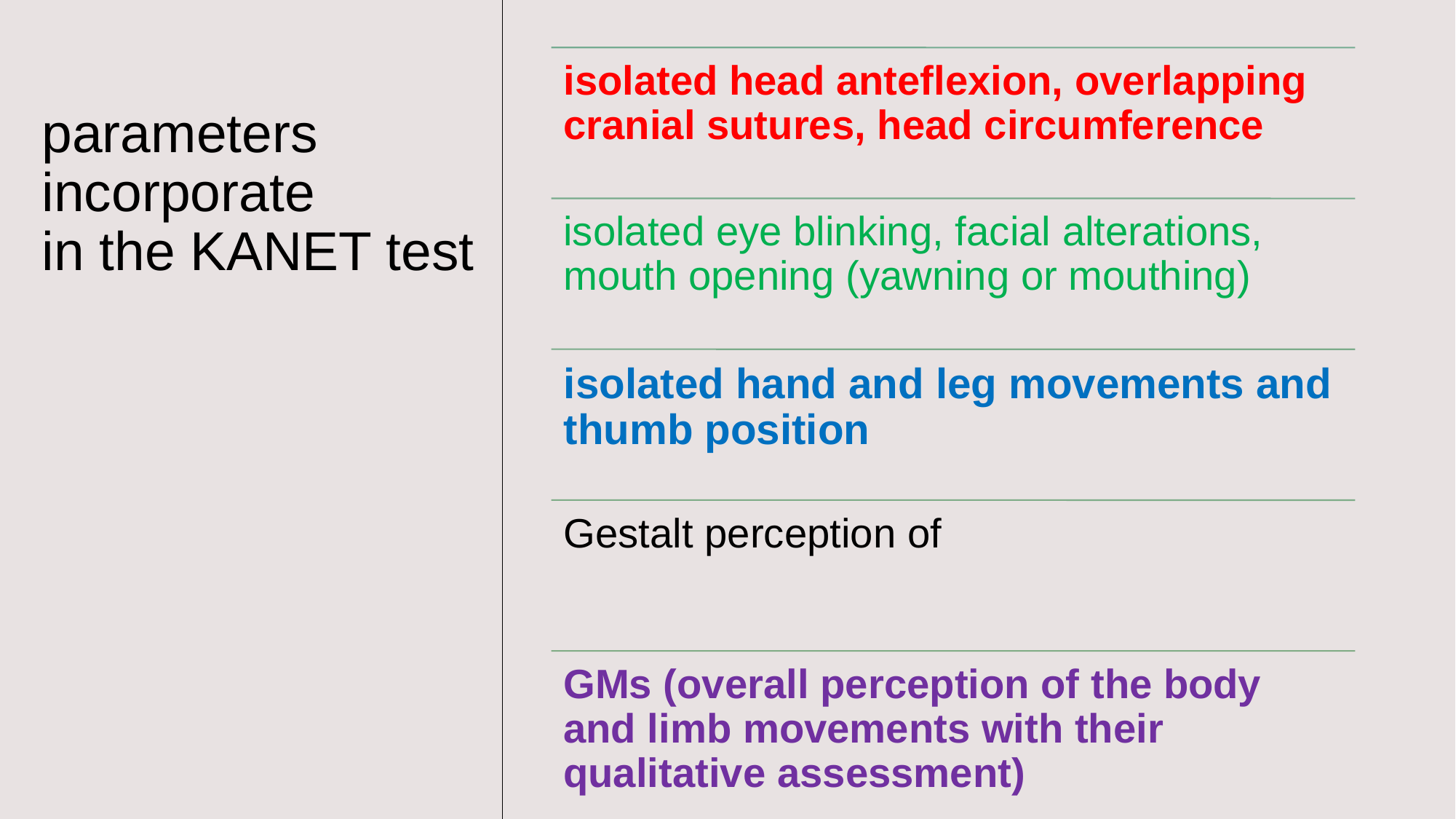

isolated head anteflexion, overlapping cranial sutures, head circumference
isolated eye blinking, facial alterations, mouth opening (yawning or mouthing)
isolated hand and leg movements and thumb position
Gestalt perception of
GMs (overall perception of the body and limb movements with their qualitative assessment)
# parameters incorporate in the KANET test